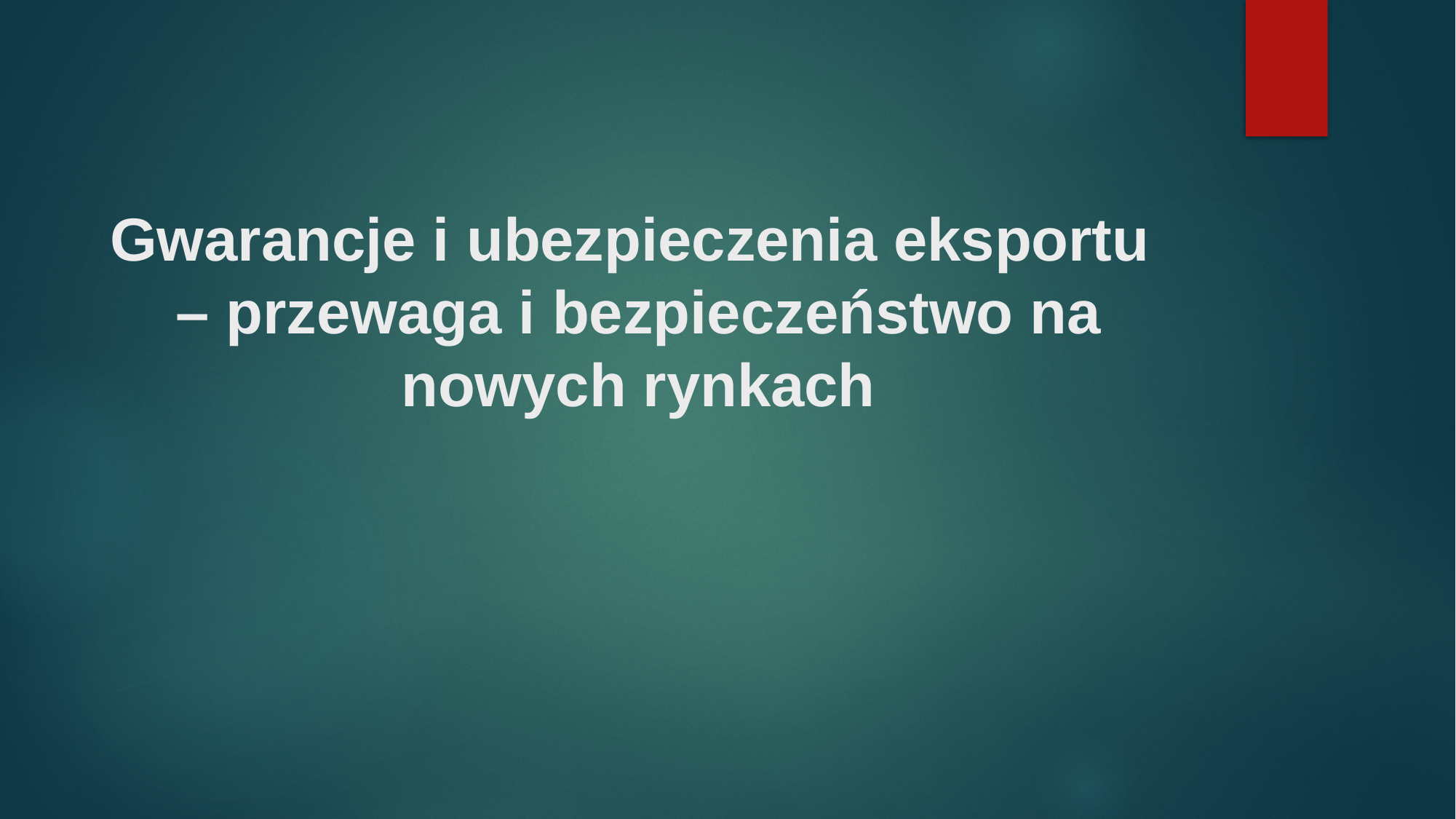

# Gwarancje i ubezpieczenia eksportu – przewaga i bezpieczeństwo na nowych rynkach